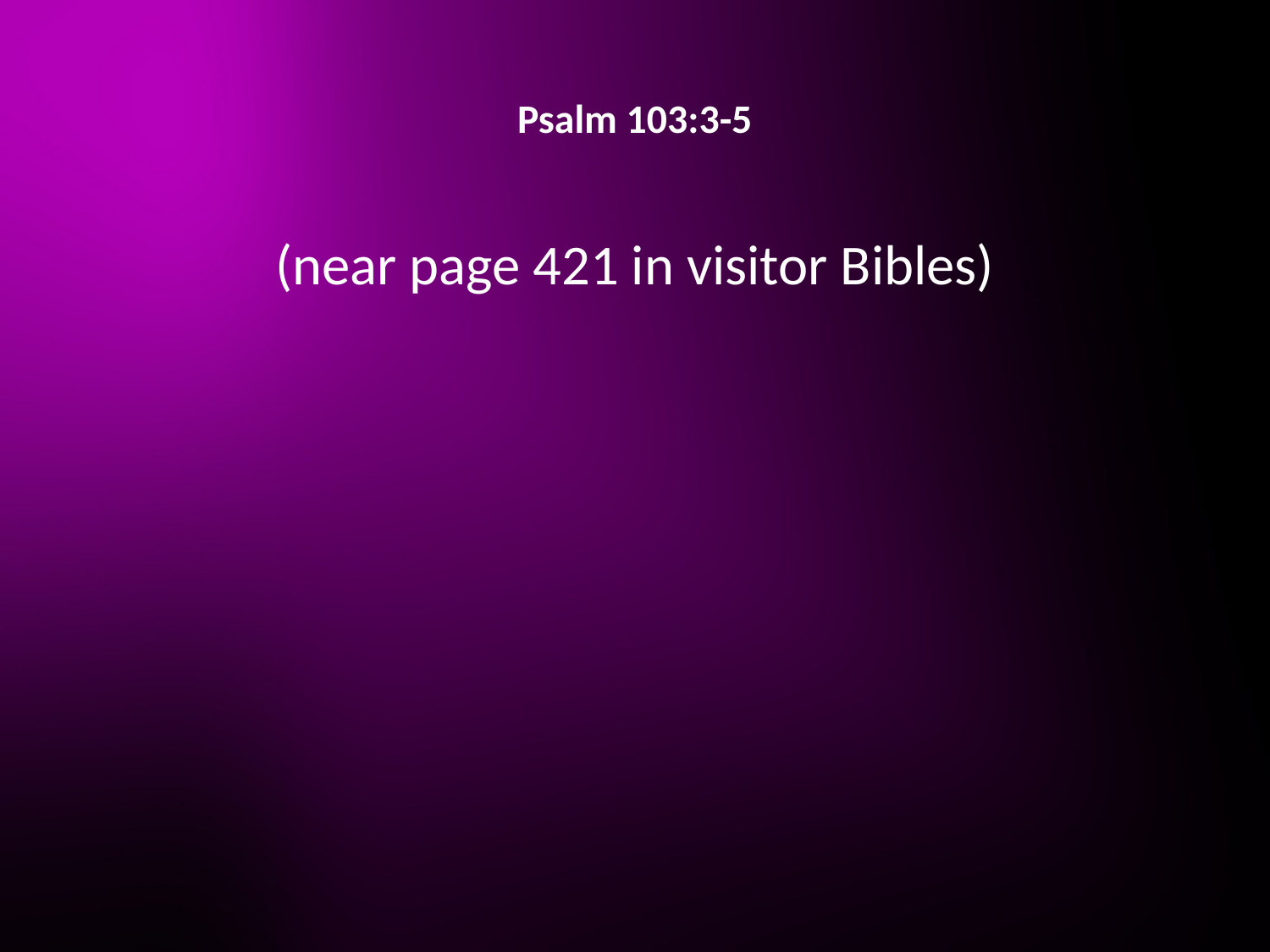

# Psalm 103:3-5
(near page 421 in visitor Bibles)